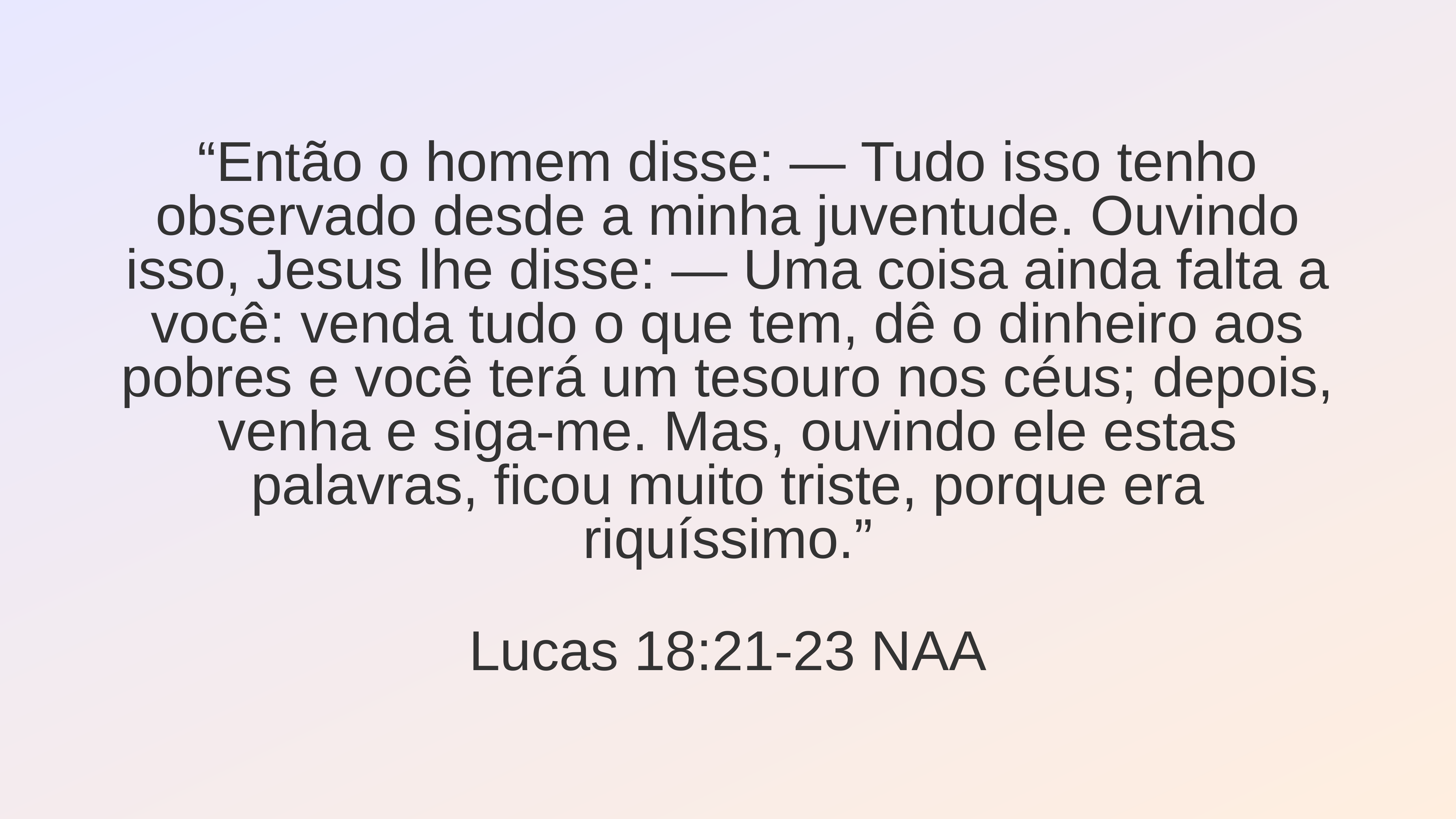

“Então o homem disse: — Tudo isso tenho observado desde a minha juventude. Ouvindo isso, Jesus lhe disse: — Uma coisa ainda falta a você: venda tudo o que tem, dê o dinheiro aos pobres e você terá um tesouro nos céus; depois, venha e siga-me. Mas, ouvindo ele estas palavras, ficou muito triste, porque era riquíssimo.”
Lucas 18:21-23 NAA